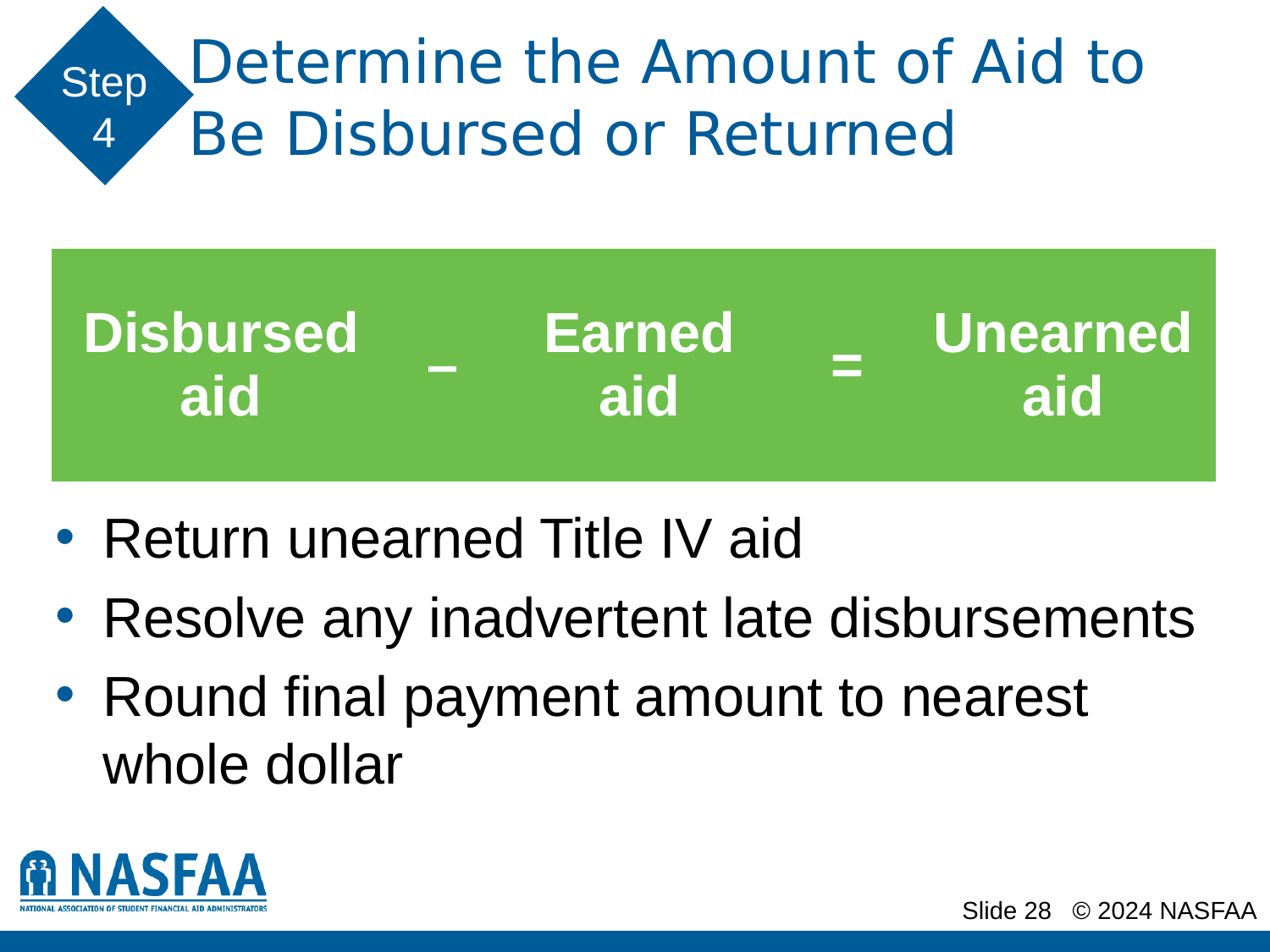

# Determine the Amount of Aid to Be Disbursed or Returned

Step 4

Return unearned Title IV aid
Resolve any inadvertent late disbursements
Round final payment amount to nearest whole dollar

| Disbursed aid | – | Earned aid | = | Unearned aid |
| --- | --- | --- | --- | --- |